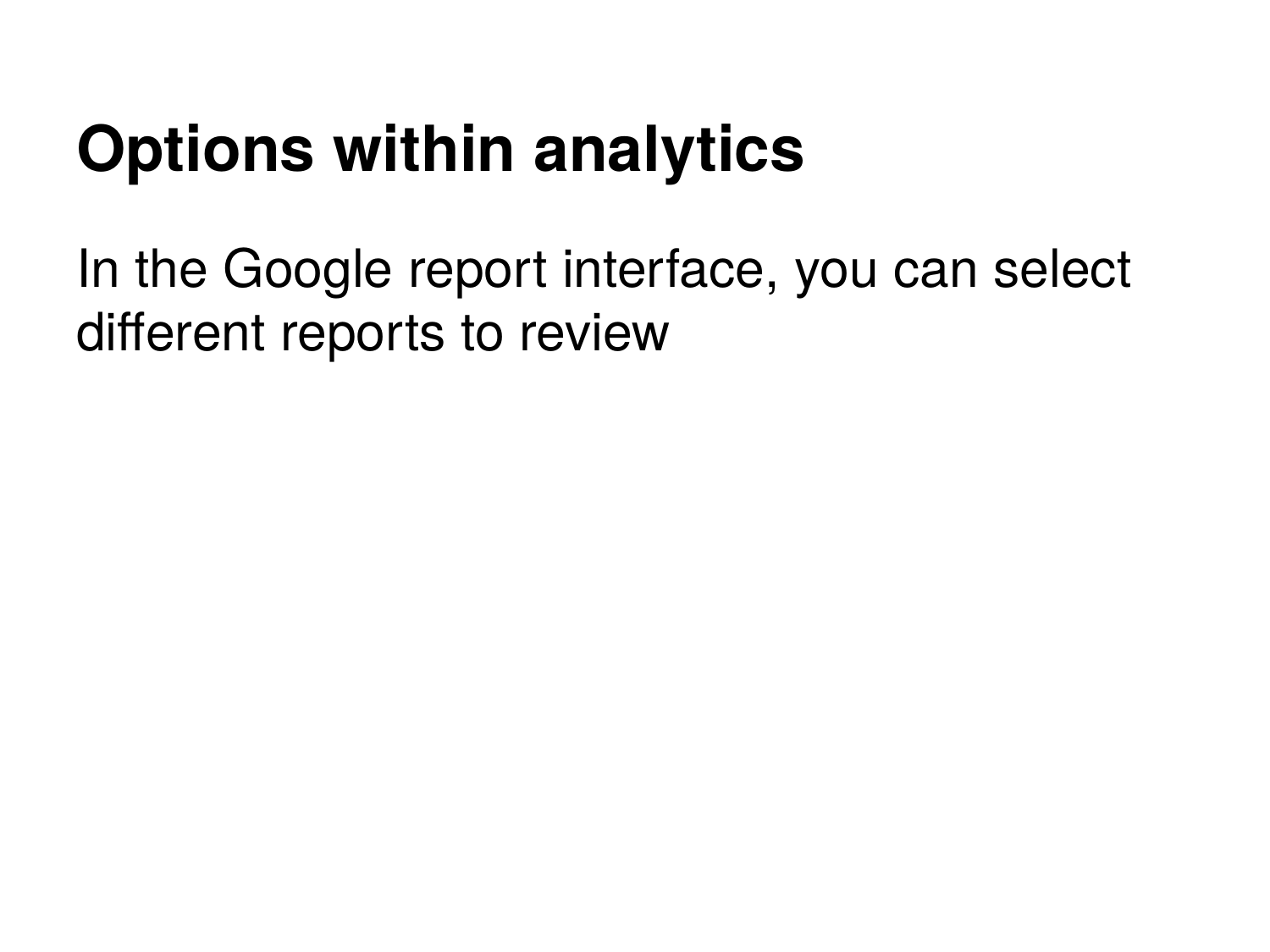

# Options within analytics
In the Google report interface, you can select different reports to review